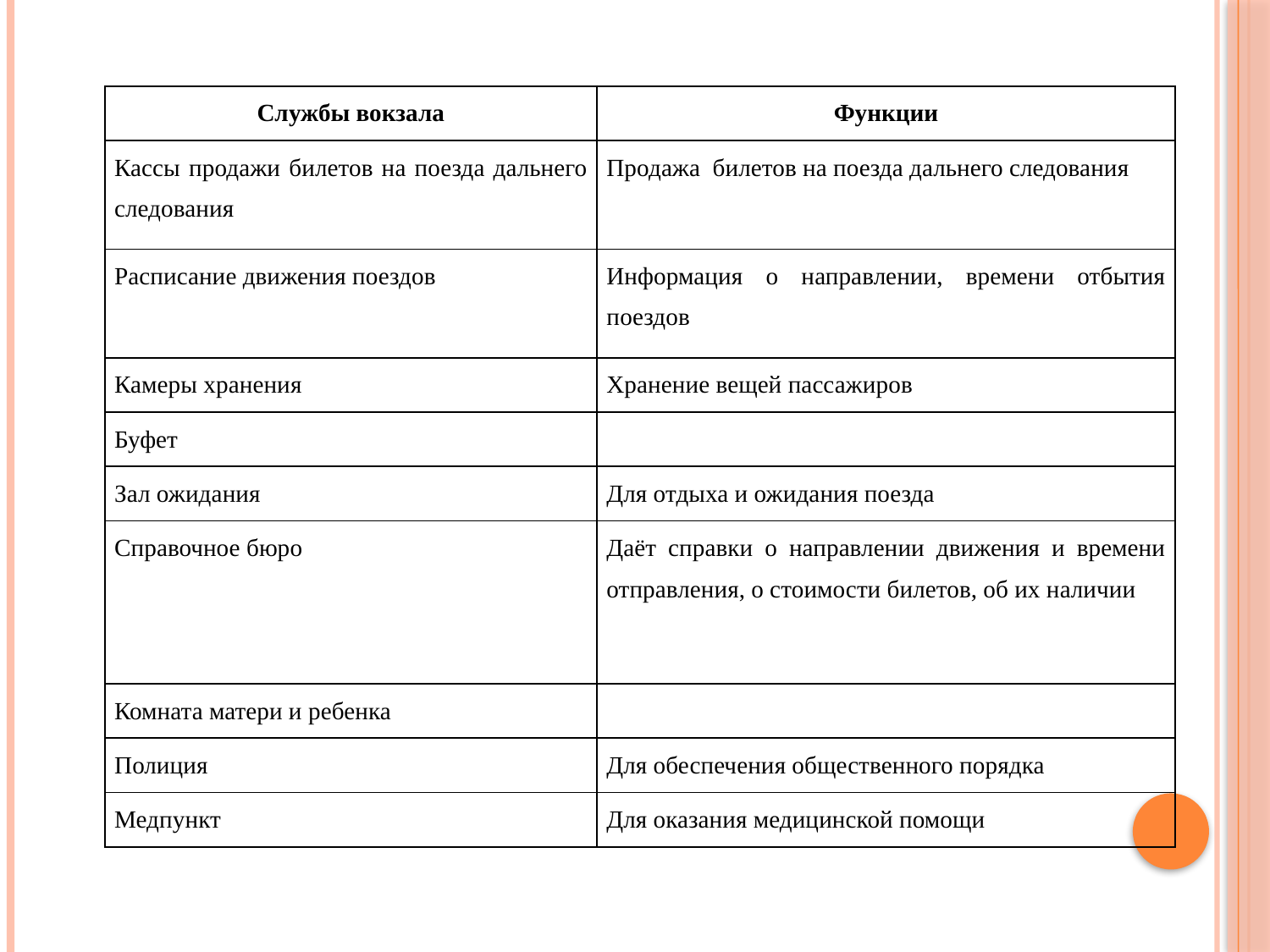

| Службы вокзала | Функции |
| --- | --- |
| Кассы продажи билетов на поезда дальнего следования | Продажа билетов на поезда дальнего следования |
| Расписание движения поездов | Информация о направлении, времени отбытия поездов |
| Камеры хранения | Хранение вещей пассажиров |
| Буфет |  |
| Зал ожидания | Для отдыха и ожидания поезда |
| Справочное бюро | Даёт справки о направлении движения и времени отправления, о стоимости билетов, об их наличии |
| Комната матери и ребенка |  |
| Полиция | Для обеспечения общественного порядка |
| Медпункт | Для оказания медицинской помощи |